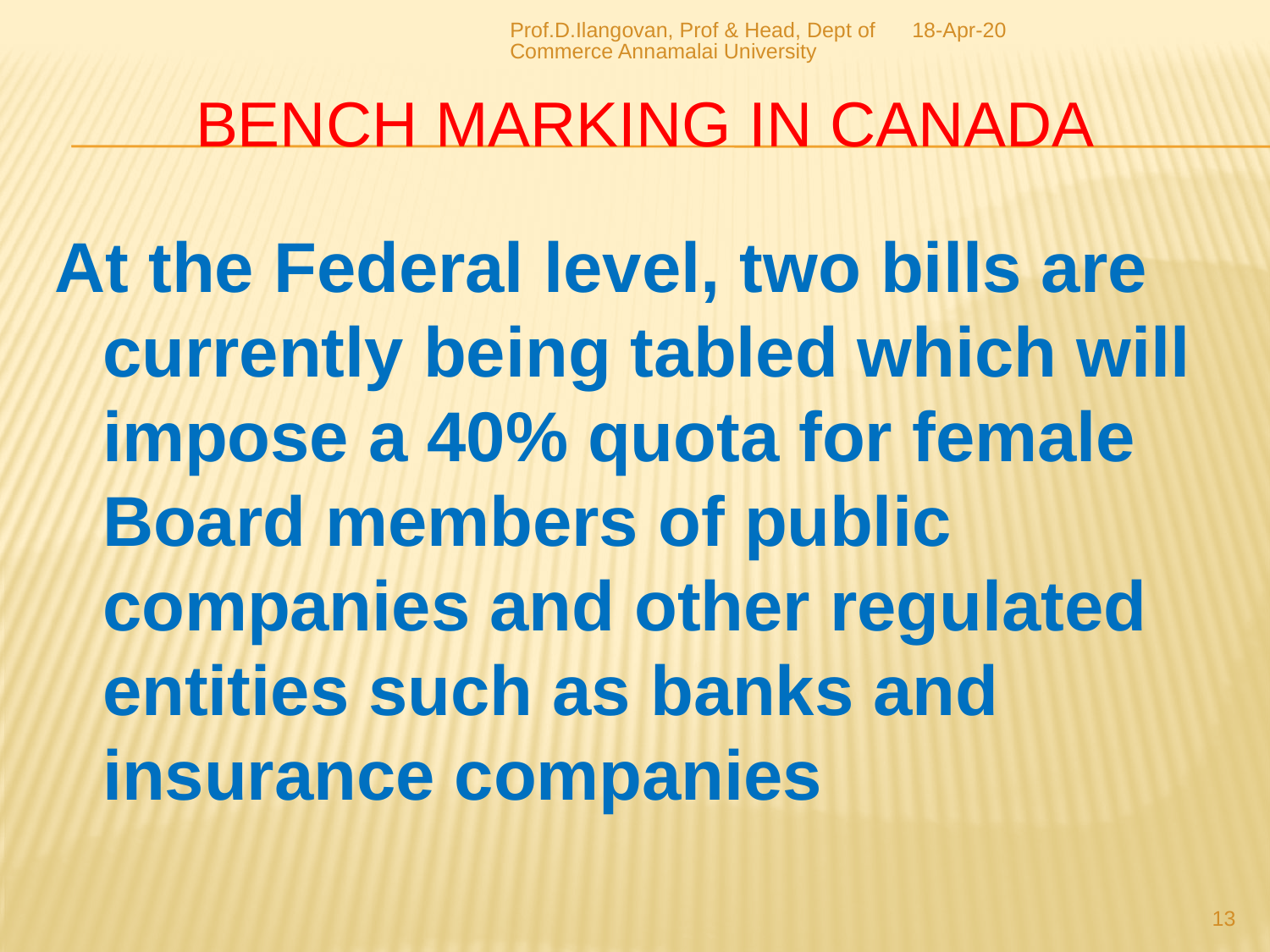

Prof.D.Ilangovan, Prof & Head, Dept of Commerce Annamalai University
18-Apr-20
# Bench marking in CANADA
At the Federal level, two bills are currently being tabled which will impose a 40% quota for female Board members of public companies and other regulated entities such as banks and insurance companies
13